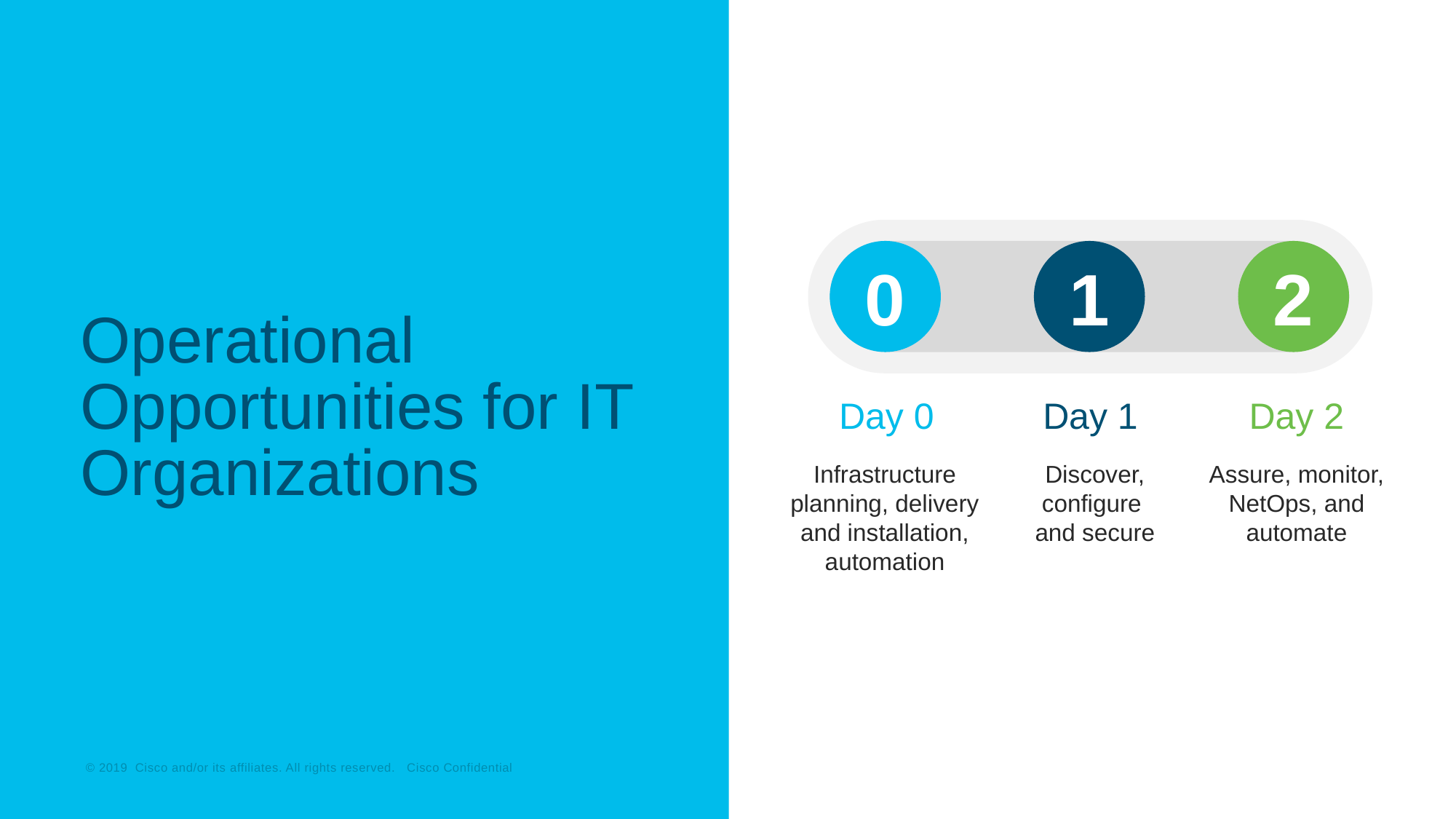

0

1
2
# Operational Opportunities for IT Organizations
Day 0
Day 1
Day 2
Infrastructure planning, delivery and installation, automation
Assure, monitor, NetOps, and automate
Discover, configure
and secure